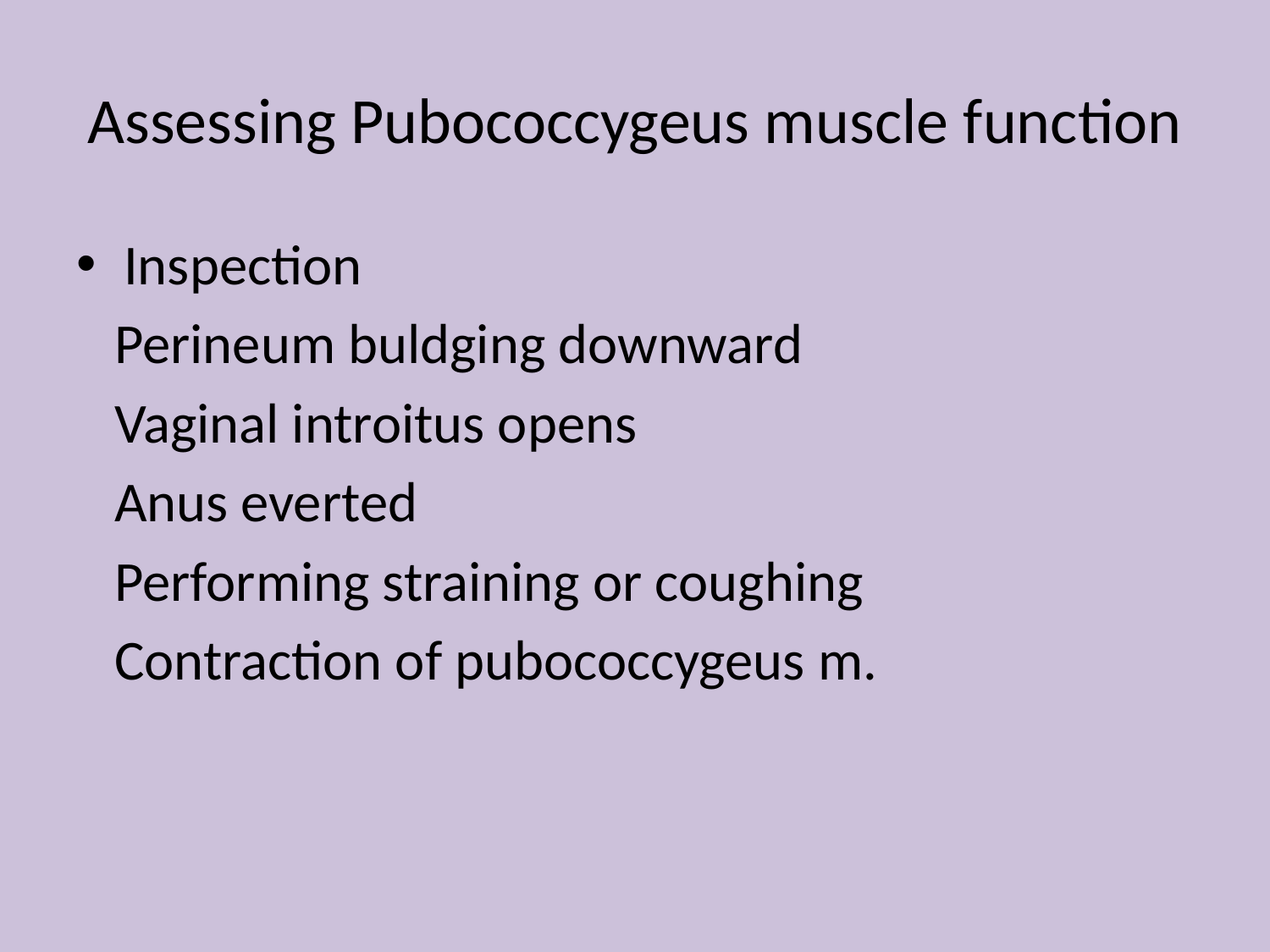

# Assessing Pubococcygeus muscle function
Inspection
   Perineum buldging downward
   Vaginal introitus opens
   Anus everted
   Performing straining or coughing
   Contraction of pubococcygeus m.